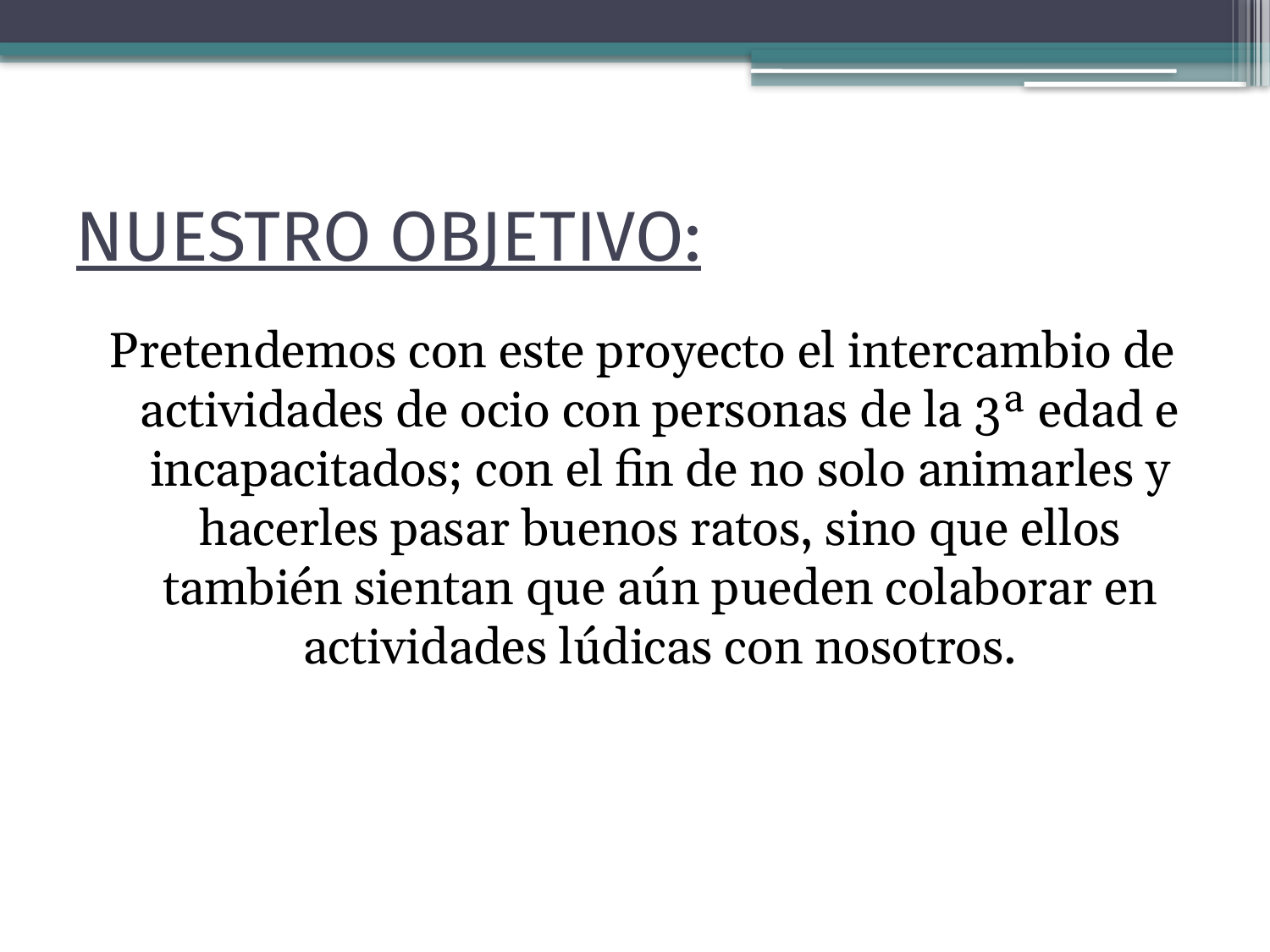

# NUESTRO OBJETIVO:
Pretendemos con este proyecto el intercambio de actividades de ocio con personas de la 3ª edad e incapacitados; con el fin de no solo animarles y hacerles pasar buenos ratos, sino que ellos también sientan que aún pueden colaborar en actividades lúdicas con nosotros.